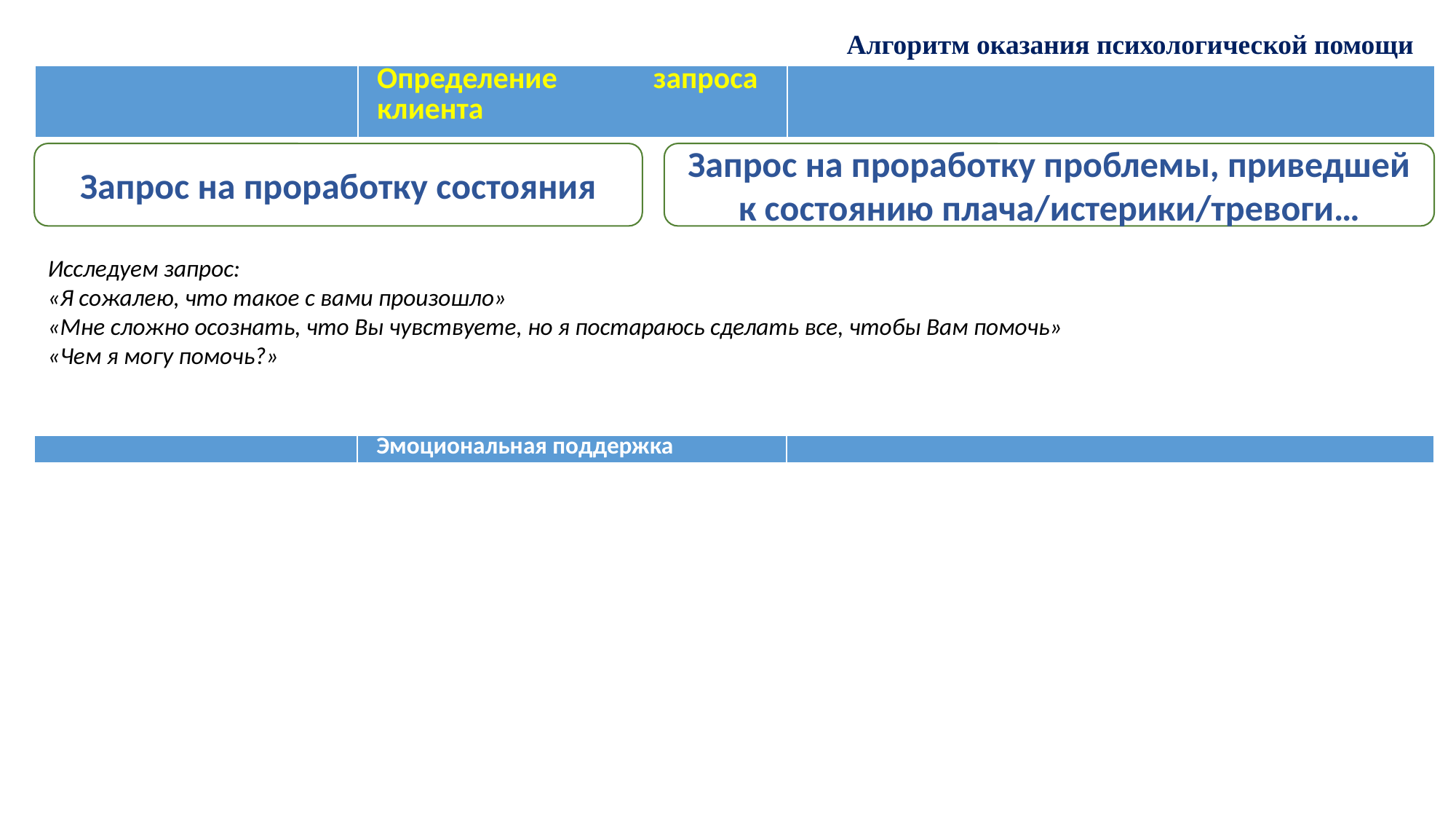

Алгоритм оказания психологической помощи
|  | Определение запроса клиента |  |
| --- | --- | --- |
Запрос на проработку состояния
Запрос на проработку проблемы, приведшей к состоянию плача/истерики/тревоги…
Исследуем запрос:
«Я сожалею, что такое с вами произошло»
«Мне сложно осознать, что Вы чувствуете, но я постараюсь сделать все, чтобы Вам помочь»
«Чем я могу помочь?»
|  | Эмоциональная поддержка |  |
| --- | --- | --- |